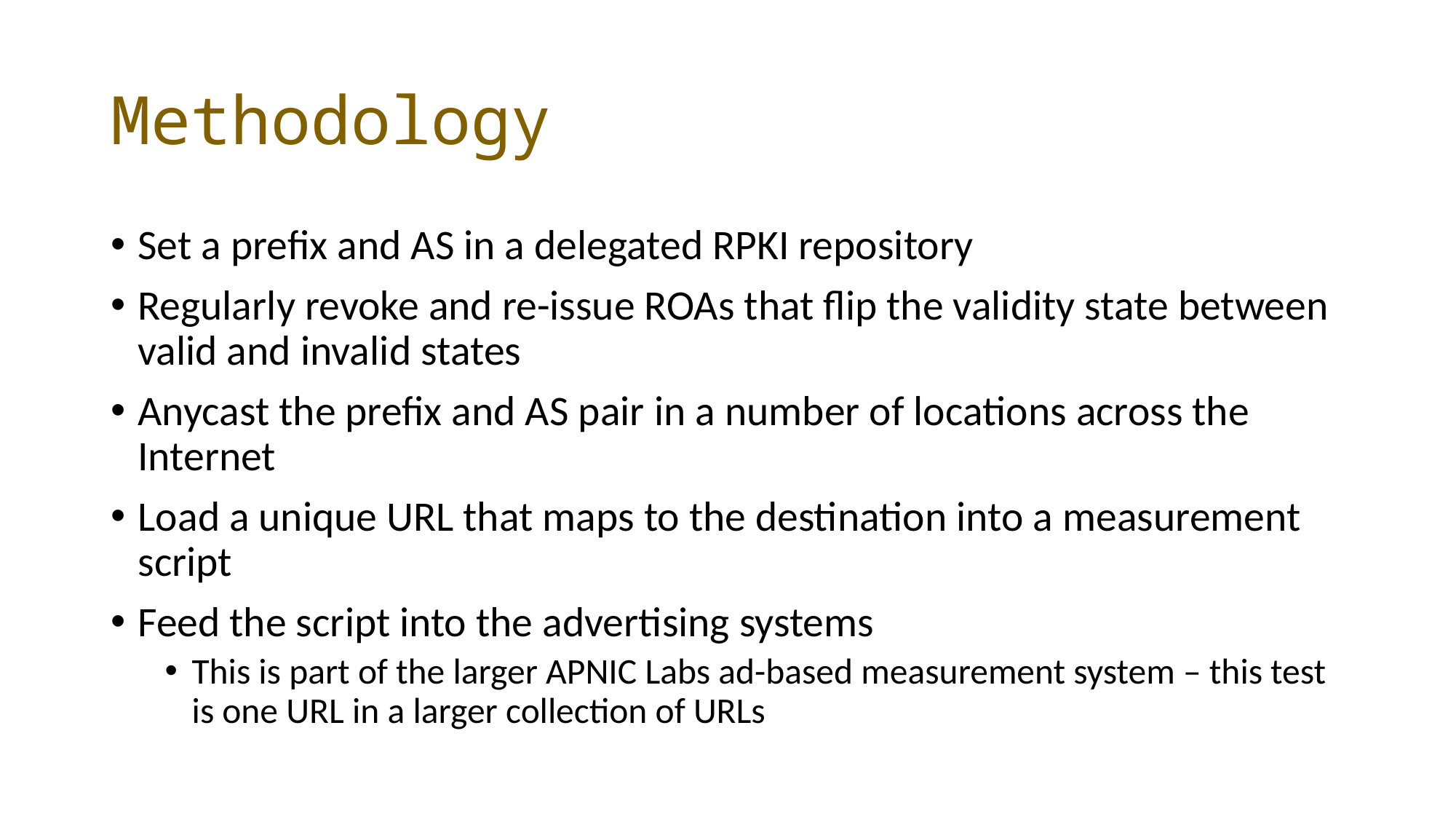

# Methodology
Set a prefix and AS in a delegated RPKI repository
Regularly revoke and re-issue ROAs that flip the validity state between valid and invalid states
Anycast the prefix and AS pair in a number of locations across the Internet
Load a unique URL that maps to the destination into a measurement script
Feed the script into the advertising systems
This is part of the larger APNIC Labs ad-based measurement system – this test is one URL in a larger collection of URLs